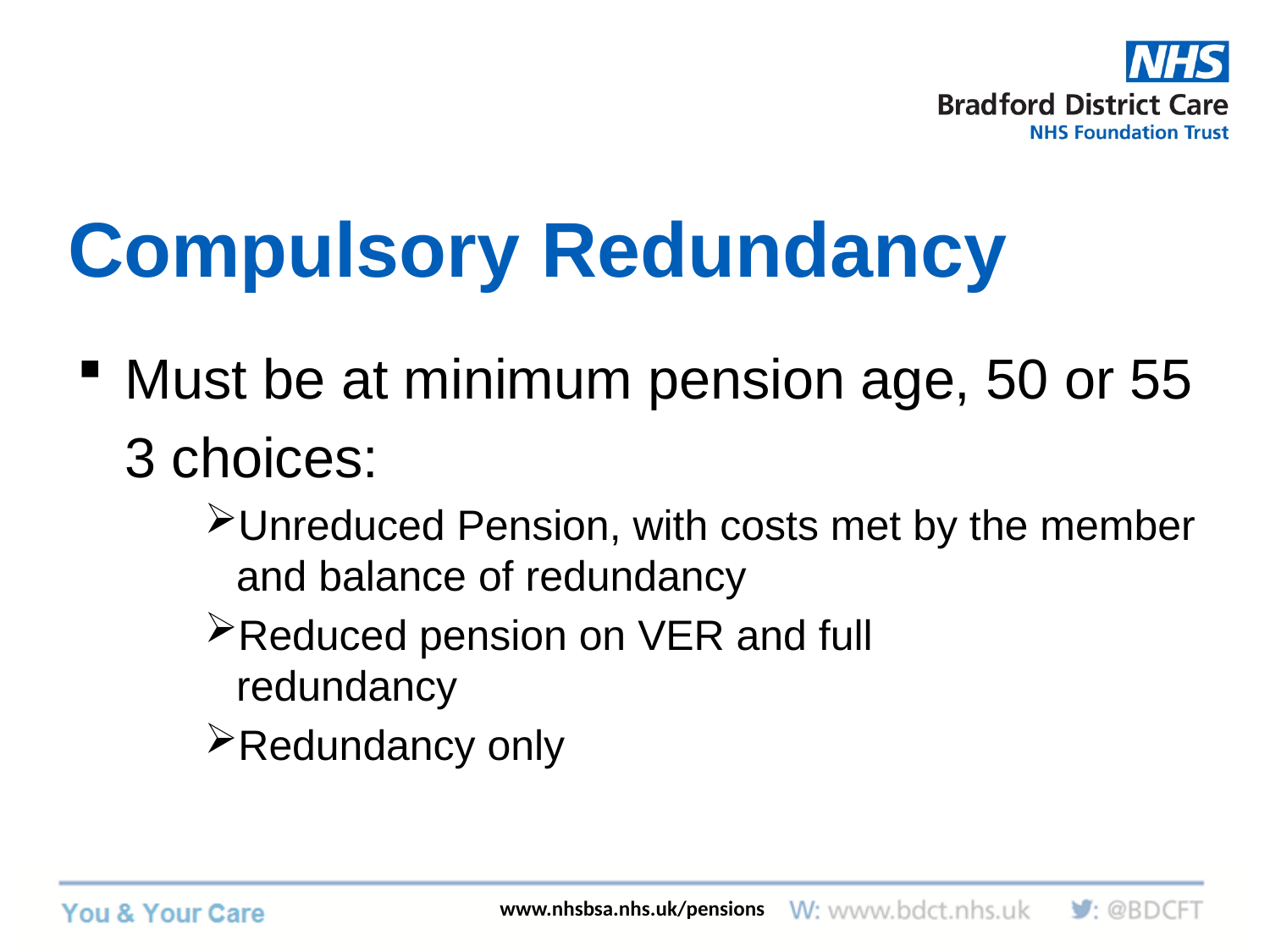

# Compulsory Redundancy
Must be at minimum pension age, 50 or 55
   3 choices:
Unreduced Pension, with costs met by the member and balance of redundancy
Reduced pension on VER and full  	      redundancy
Redundancy only

www.nhsbsa.nhs.uk/pensions